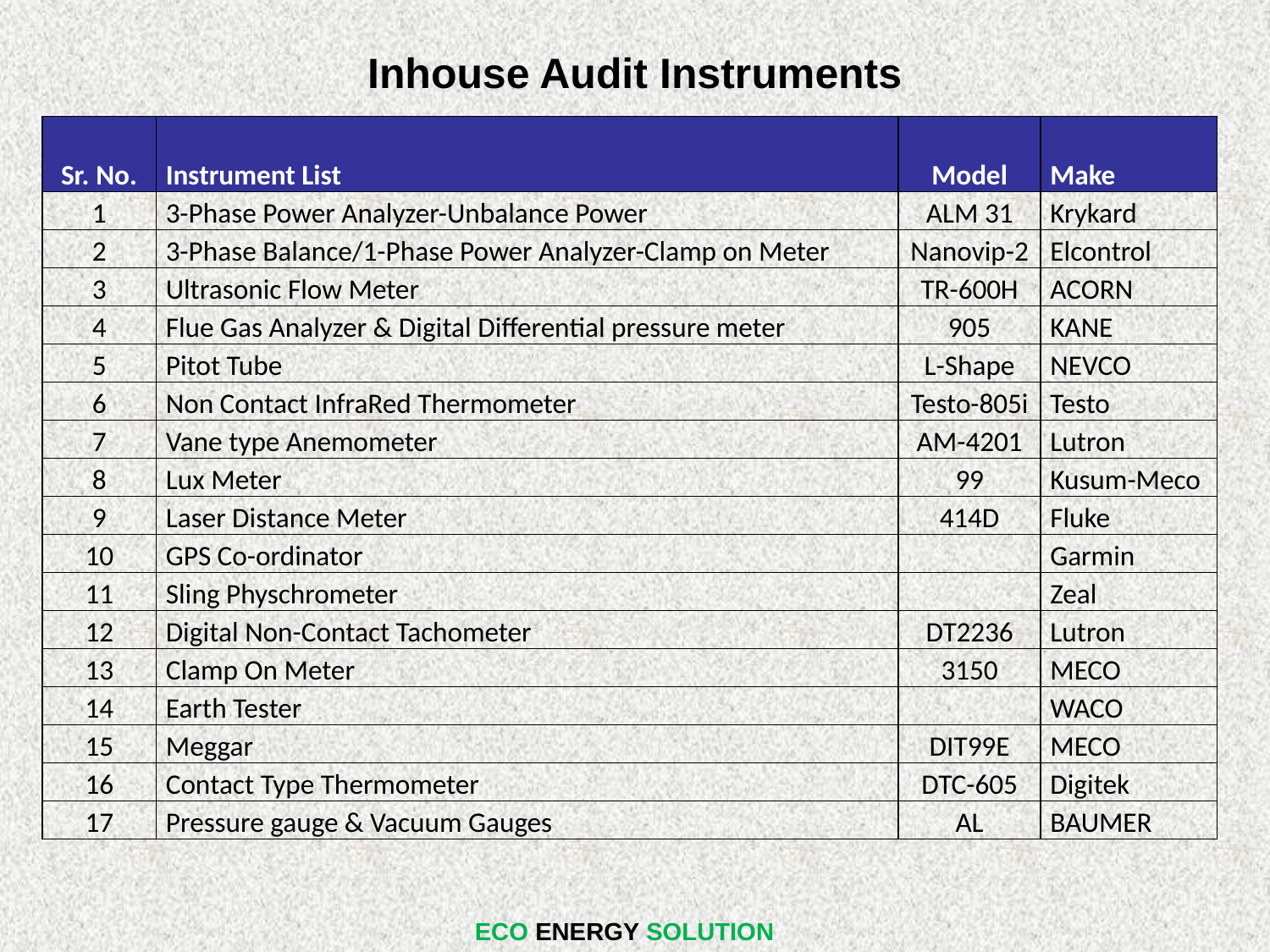

# Inhouse Audit Instruments
| Sr. No. | Instrument List | Model | Make |
| --- | --- | --- | --- |
| 1 | 3-Phase Power Analyzer-Unbalance Power | ALM 31 | Krykard |
| 2 | 3-Phase Balance/1-Phase Power Analyzer-Clamp on Meter | Nanovip-2 | Elcontrol |
| 3 | Ultrasonic Flow Meter | TR-600H | ACORN |
| 4 | Flue Gas Analyzer & Digital Differential pressure meter | 905 | KANE |
| 5 | Pitot Tube | L-Shape | NEVCO |
| 6 | Non Contact InfraRed Thermometer | Testo-805i | Testo |
| 7 | Vane type Anemometer | AM-4201 | Lutron |
| 8 | Lux Meter | 99 | Kusum-Meco |
| 9 | Laser Distance Meter | 414D | Fluke |
| 10 | GPS Co-ordinator |  | Garmin |
| 11 | Sling Physchrometer |  | Zeal |
| 12 | Digital Non-Contact Tachometer | DT2236 | Lutron |
| 13 | Clamp On Meter | 3150 | MECO |
| 14 | Earth Tester |  | WACO |
| 15 | Meggar | DIT99E | MECO |
| 16 | Contact Type Thermometer | DTC-605 | Digitek |
| 17 | Pressure gauge & Vacuum Gauges | AL | BAUMER |
ECO ENERGY SOLUTION